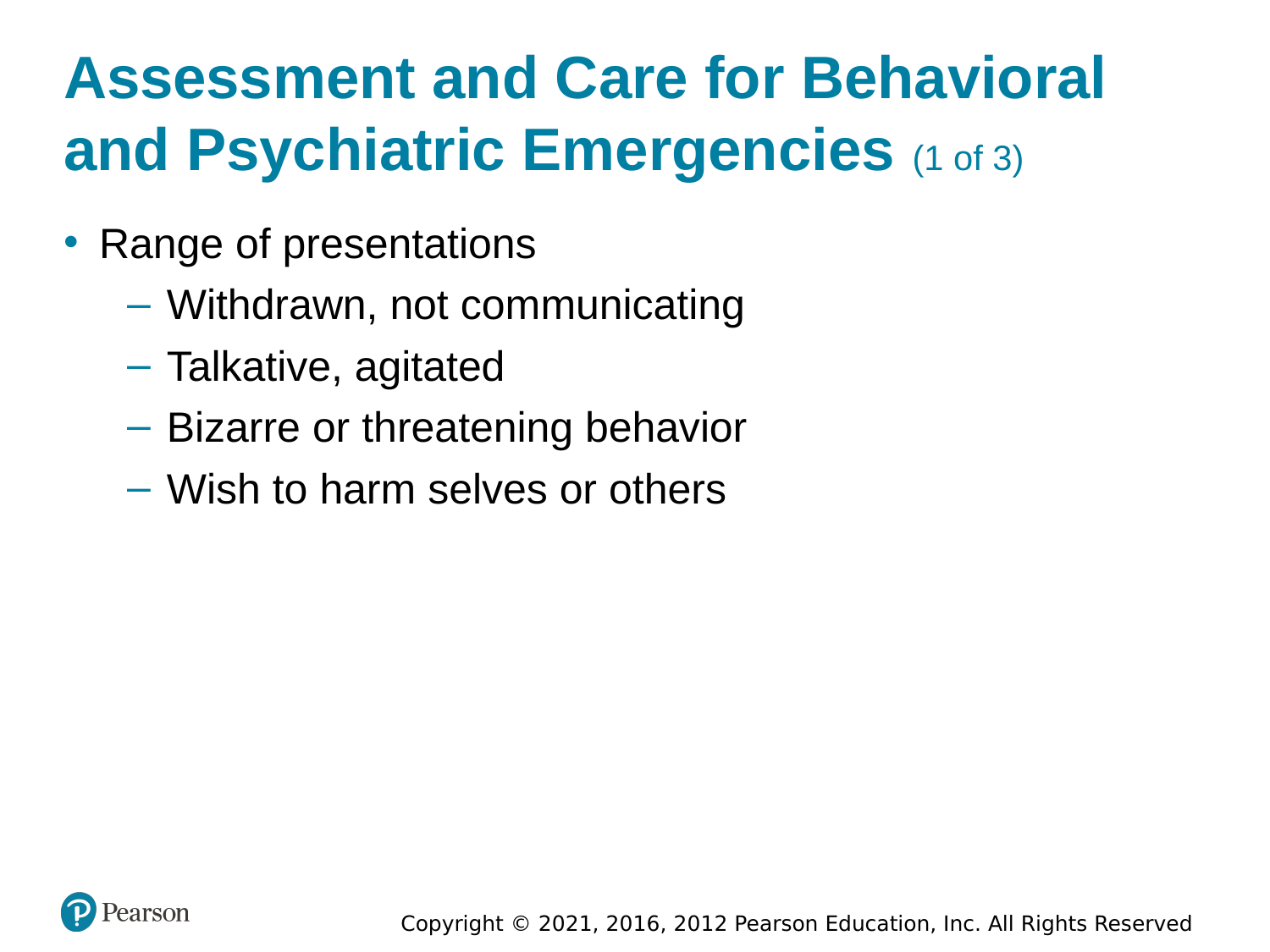

# Assessment and Care for Behavioral and Psychiatric Emergencies (1 of 3)
Range of presentations
Withdrawn, not communicating
Talkative, agitated
Bizarre or threatening behavior
Wish to harm selves or others